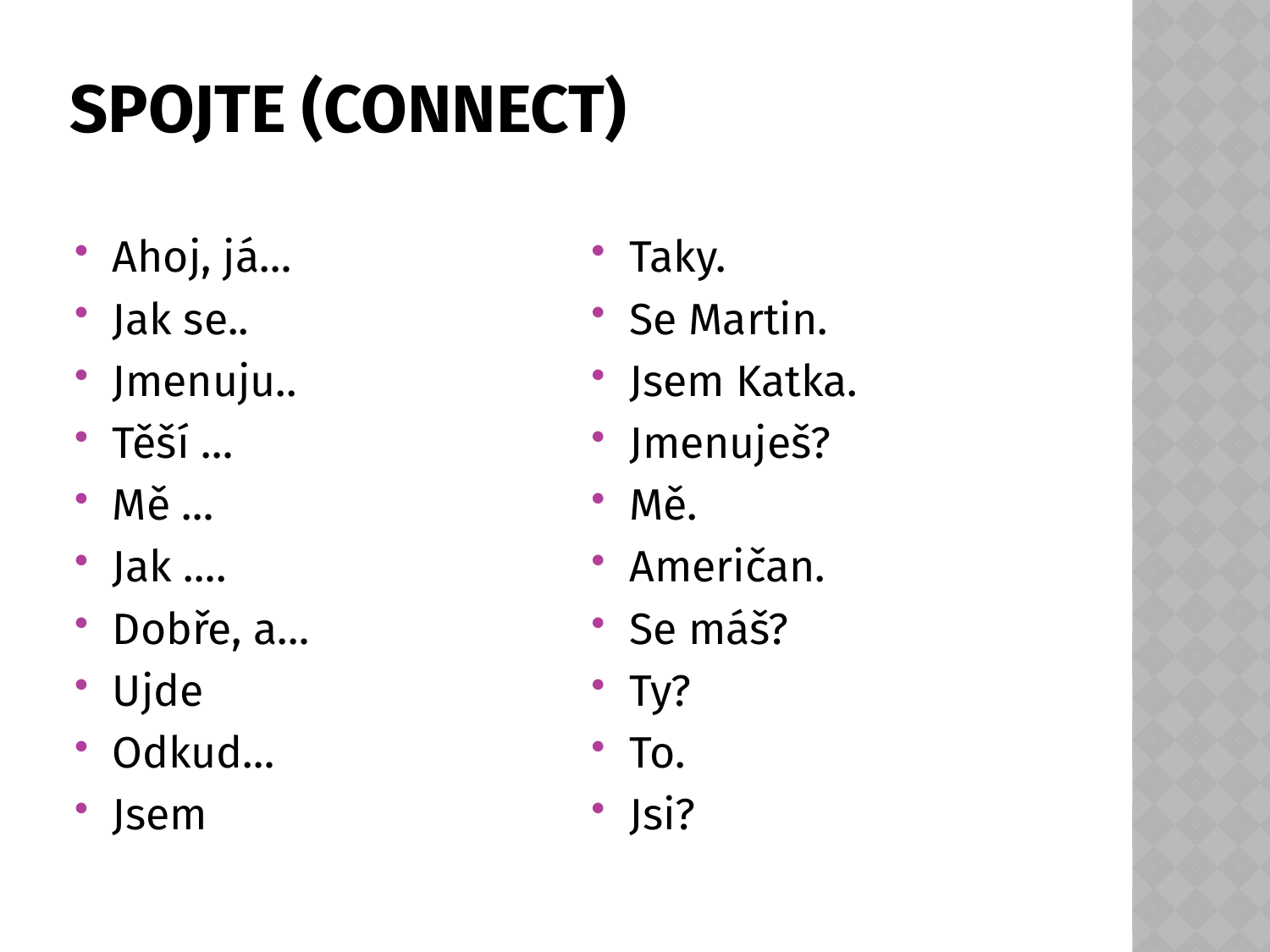

# Spojte (connect)
Ahoj, já…
Jak se..
Jmenuju..
Těší …
Mě …
Jak ….
Dobře, a…
Ujde
Odkud…
Jsem

Taky.
Se Martin.
Jsem Katka.
Jmenuješ?
Mě.
Američan.
Se máš?
Ty?
To.
Jsi?